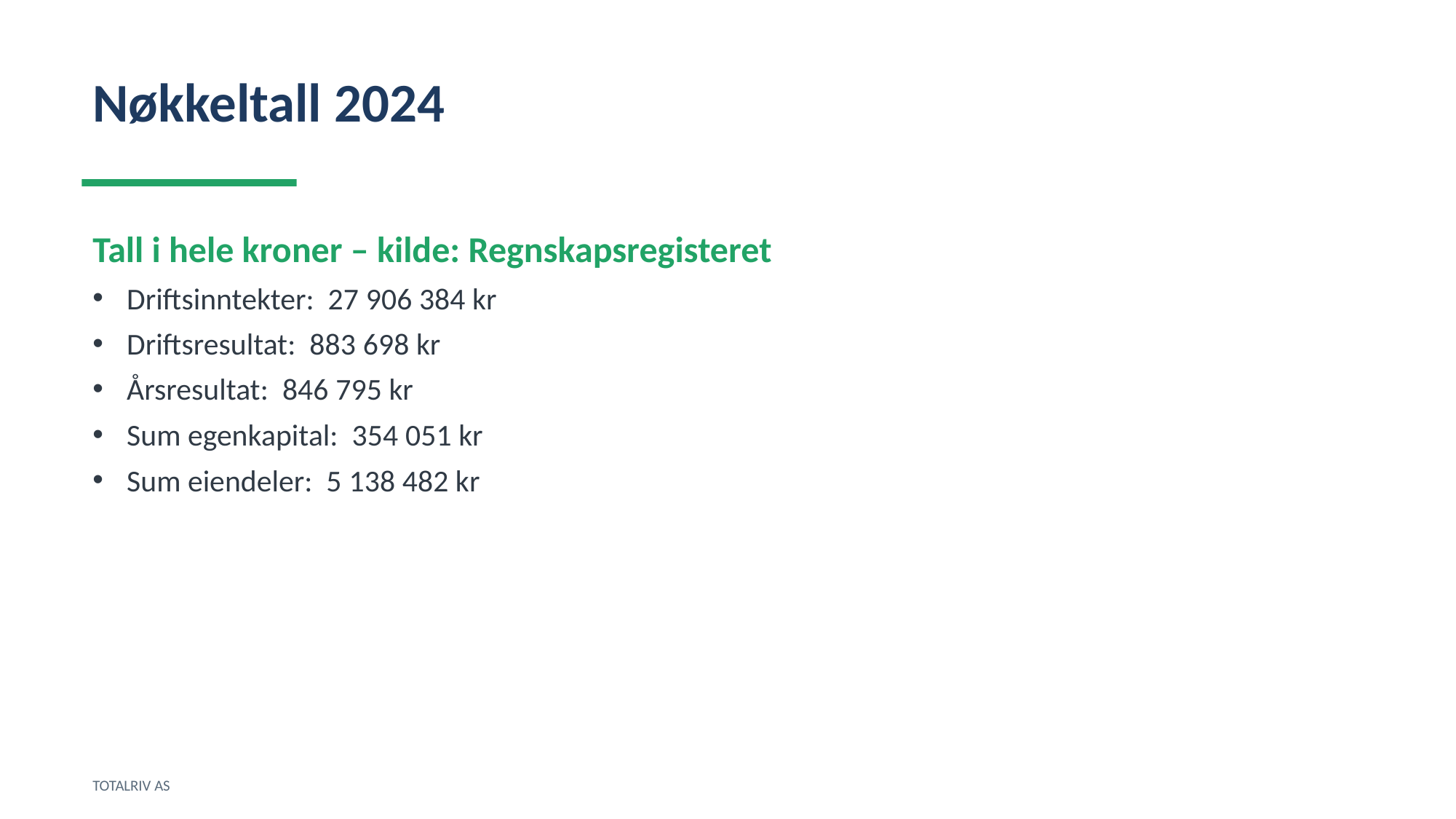

Nøkkeltall 2024

Tall i hele kroner – kilde: Regnskapsregisteret
Driftsinntekter:  27 906 384 kr
Driftsresultat:  883 698 kr
Årsresultat:  846 795 kr
Sum egenkapital:  354 051 kr
Sum eiendeler:  5 138 482 kr
TOTALRIV AS